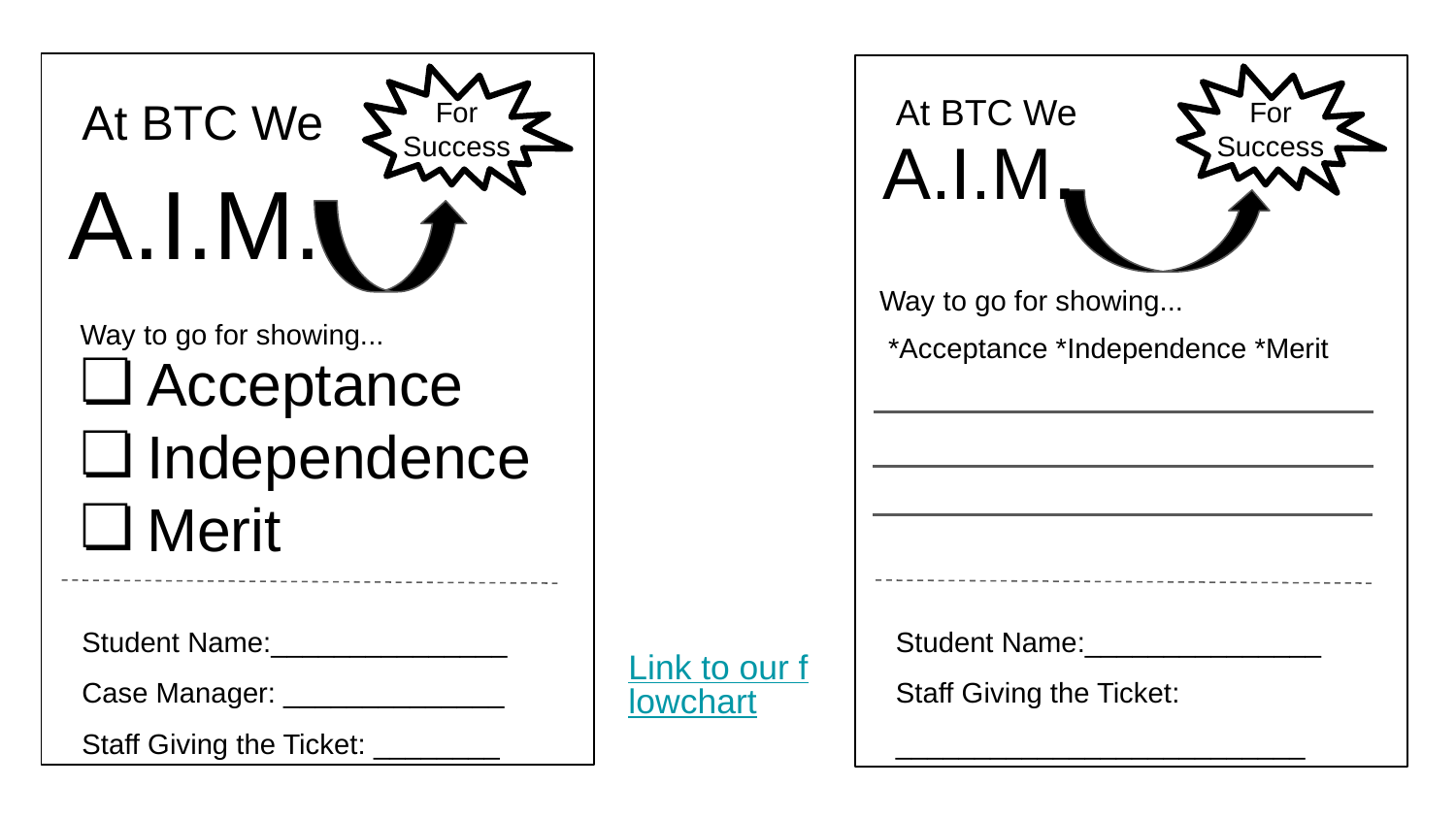

# AIM TICKETS

At BTC We
For Success
A.I.M.

Way to go for showing...
*Acceptance *Independence *Merit
Student Name:_______________
Staff Giving the Ticket:
__________________________

At BTC We
For Success
A.I.M.

Way to go for showing...
Acceptance
Independence
Merit
Student Name:_______________
Case Manager: ______________
Staff Giving the Ticket: ________

Link to our flowchart